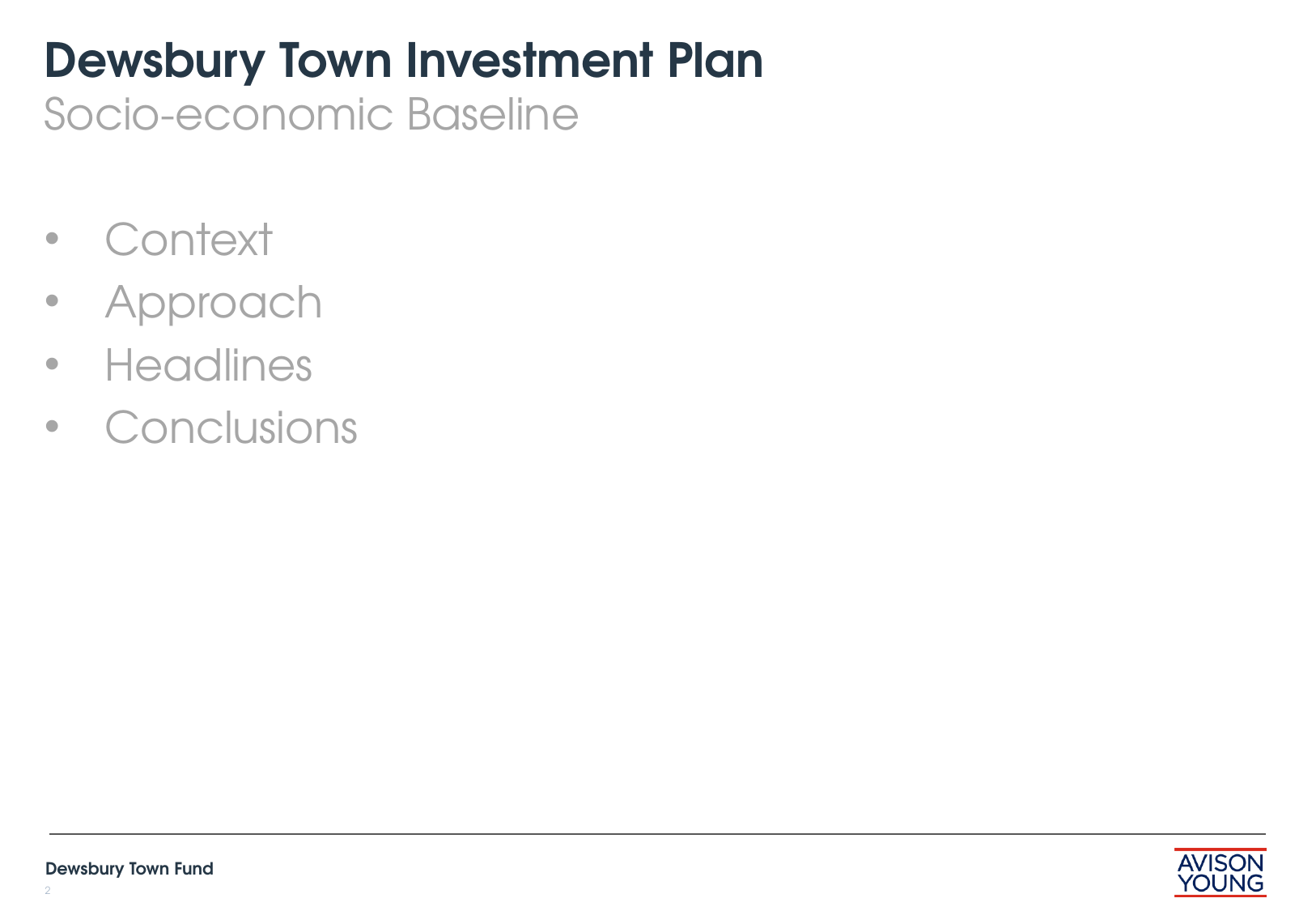

# Dewsbury Town Investment Plan
Socio-economic Baseline

Context
Approach
Headlines
Conclusions

Dewsbury Town Fund
2